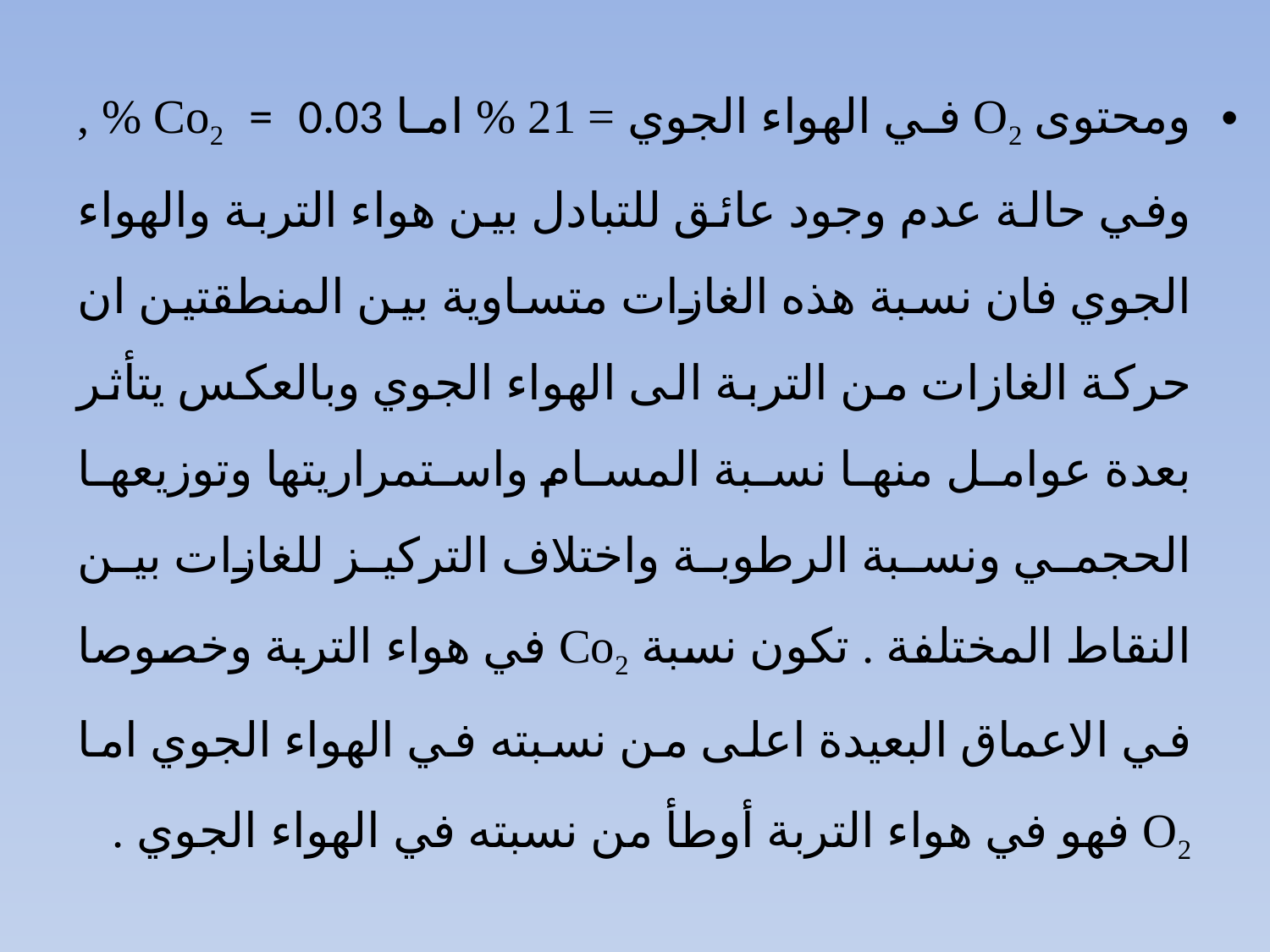

#
ومحتوى O2 في الهواء الجوي = 21 % اما Co2 = 0.03 % , وفي حالة عدم وجود عائق للتبادل بين هواء التربة والهواء الجوي فان نسبة هذه الغازات متساوية بين المنطقتين ان حركة الغازات من التربة الى الهواء الجوي وبالعكس يتأثر بعدة عوامل منها نسبة المسام واستمراريتها وتوزيعها الحجمي ونسبة الرطوبة واختلاف التركيز للغازات بين النقاط المختلفة . تكون نسبة Co2 في هواء التربة وخصوصا في الاعماق البعيدة اعلى من نسبته في الهواء الجوي اما O2 فهو في هواء التربة أوطأ من نسبته في الهواء الجوي .